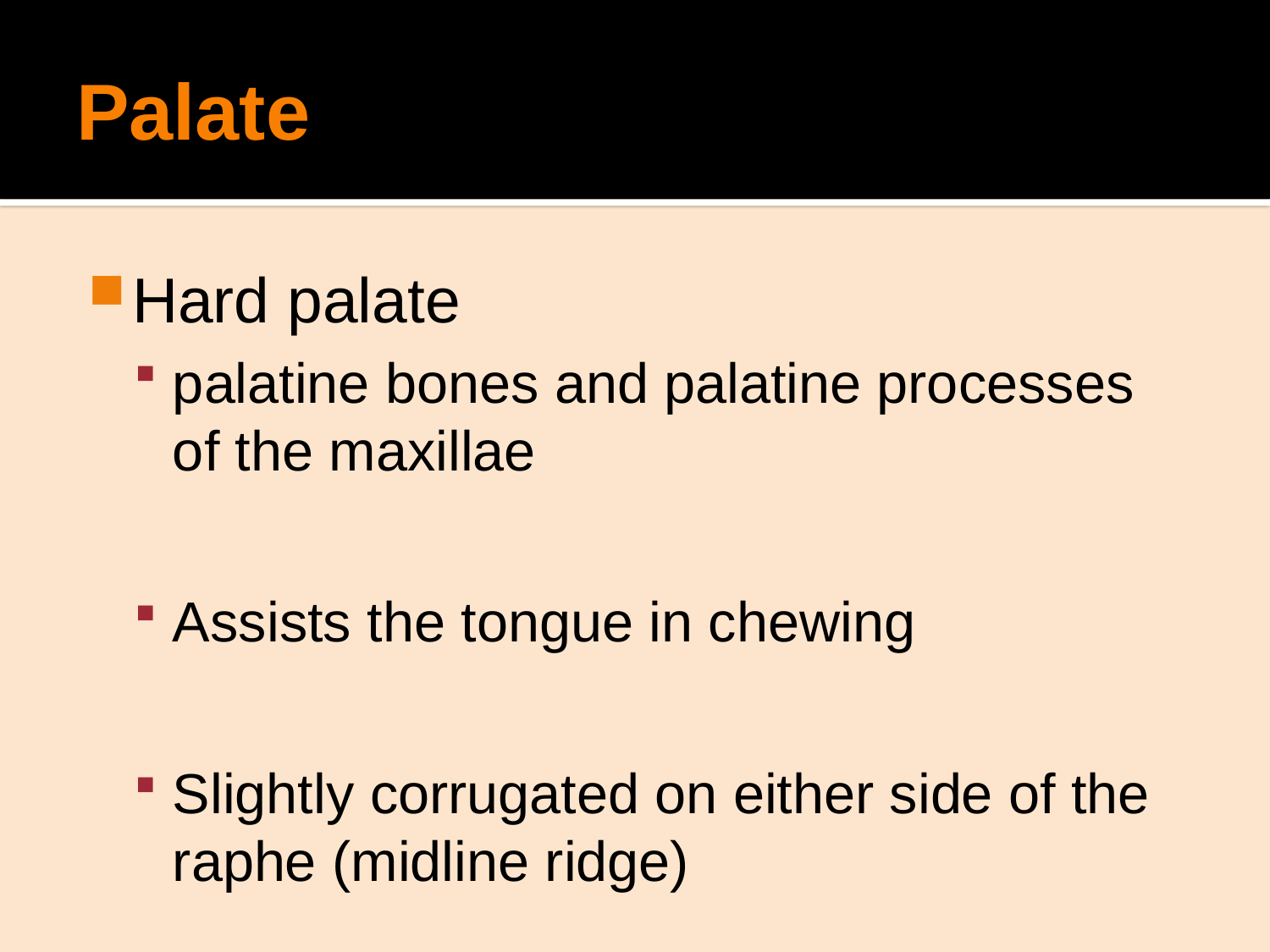

# Palate
Hard palate
palatine bones and palatine processes of the maxillae

Assists the tongue in chewing

Slightly corrugated on either side of the  raphe (midline ridge)